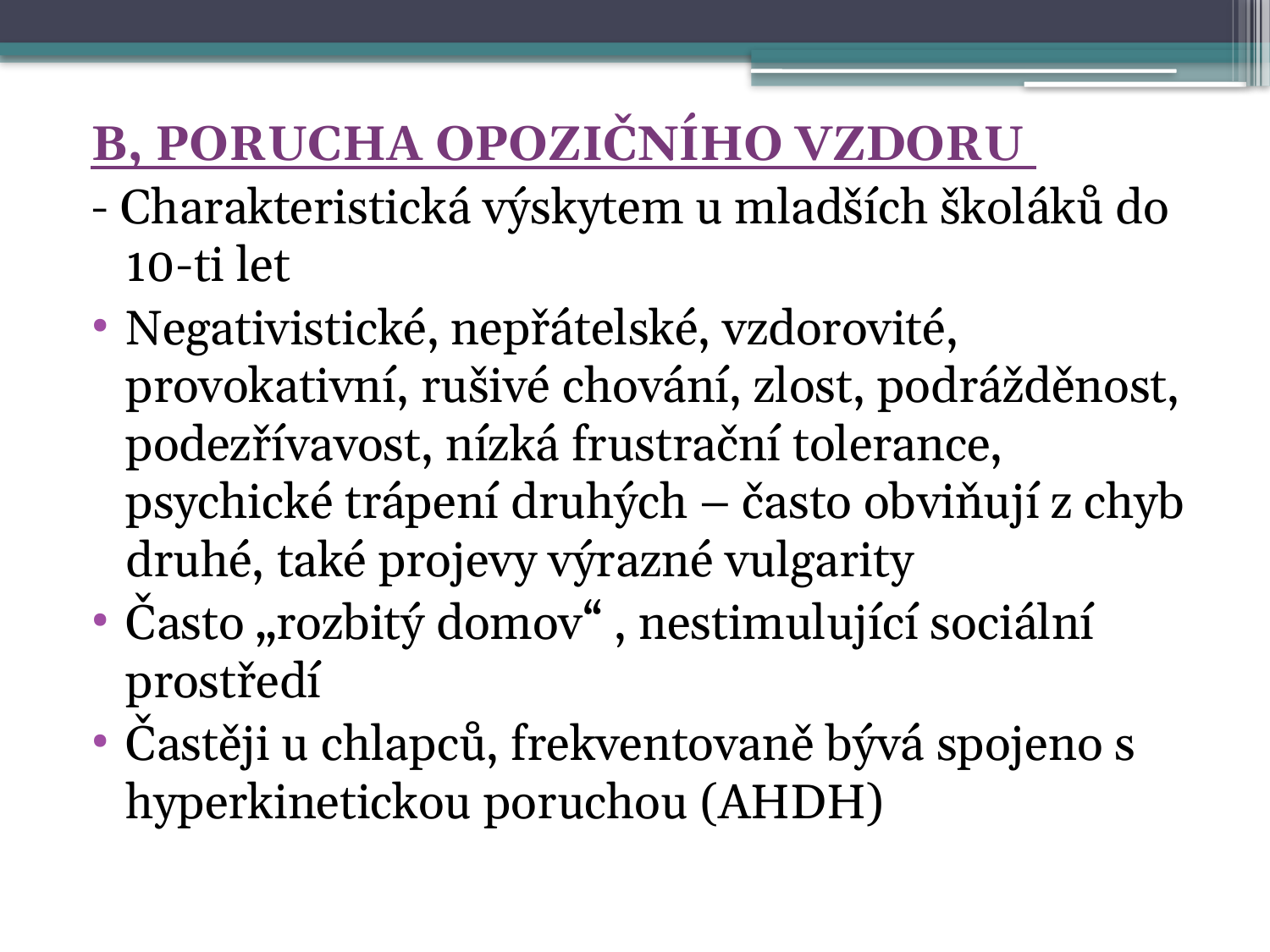

B, PORUCHA OPOZIČNÍHO VZDORU
- Charakteristická výskytem u mladších školáků do 10-ti let
Negativistické, nepřátelské, vzdorovité, provokativní, rušivé chování, zlost, podrážděnost, podezřívavost, nízká frustrační tolerance, psychické trápení druhých – často obviňují z chyb druhé, také projevy výrazné vulgarity
Často „rozbitý domov“ , nestimulující sociální prostředí
Častěji u chlapců, frekventovaně bývá spojeno s hyperkinetickou poruchou (AHDH)
#